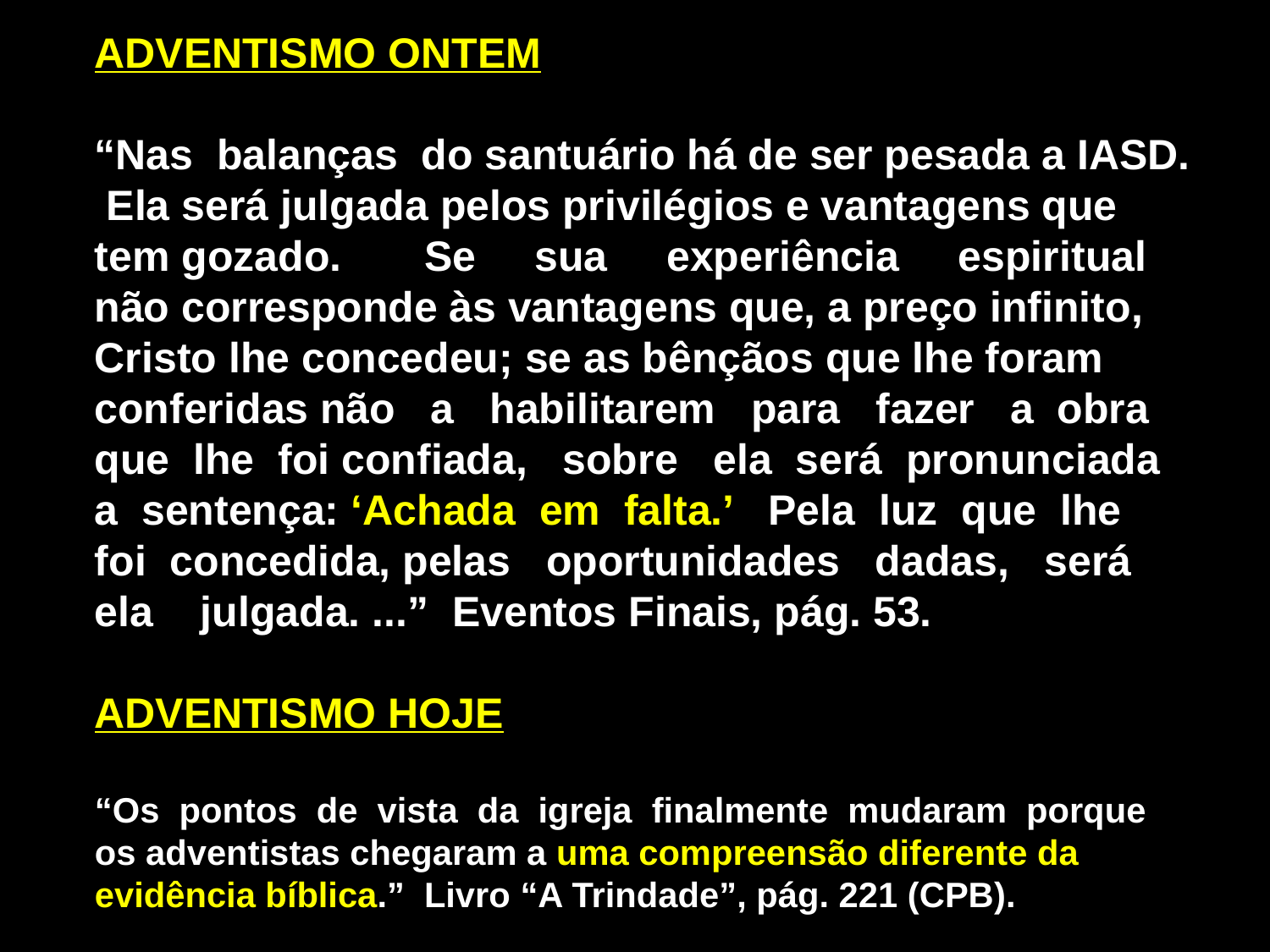

ADVENTISMO ONTEM

“Nas  balanças  do santuário há de ser pesada a IASD.  Ela será julgada pelos privilégios e vantagens que tem gozado.       Se     sua     experiência     espiritual     não corresponde às vantagens que, a preço infinito, Cristo lhe concedeu; se as bênçãos que lhe foram conferidas não   a   habilitarem   para   fazer   a  obra  que  lhe  foi confiada,   sobre   ela  será  pronunciada  a  sentença: ‘Achada  em  falta.’   Pela  luz  que  lhe  foi  concedida, pelas   oportunidades   dadas,   será   ela    julgada. ...”  Eventos Finais, pág. 53.

ADVENTISMO HOJE

“Os  pontos  de  vista  da  igreja  finalmente  mudaram  porque os adventistas chegaram a uma compreensão diferente da evidência bíblica.”  Livro “A Trindade”, pág. 221 (CPB).